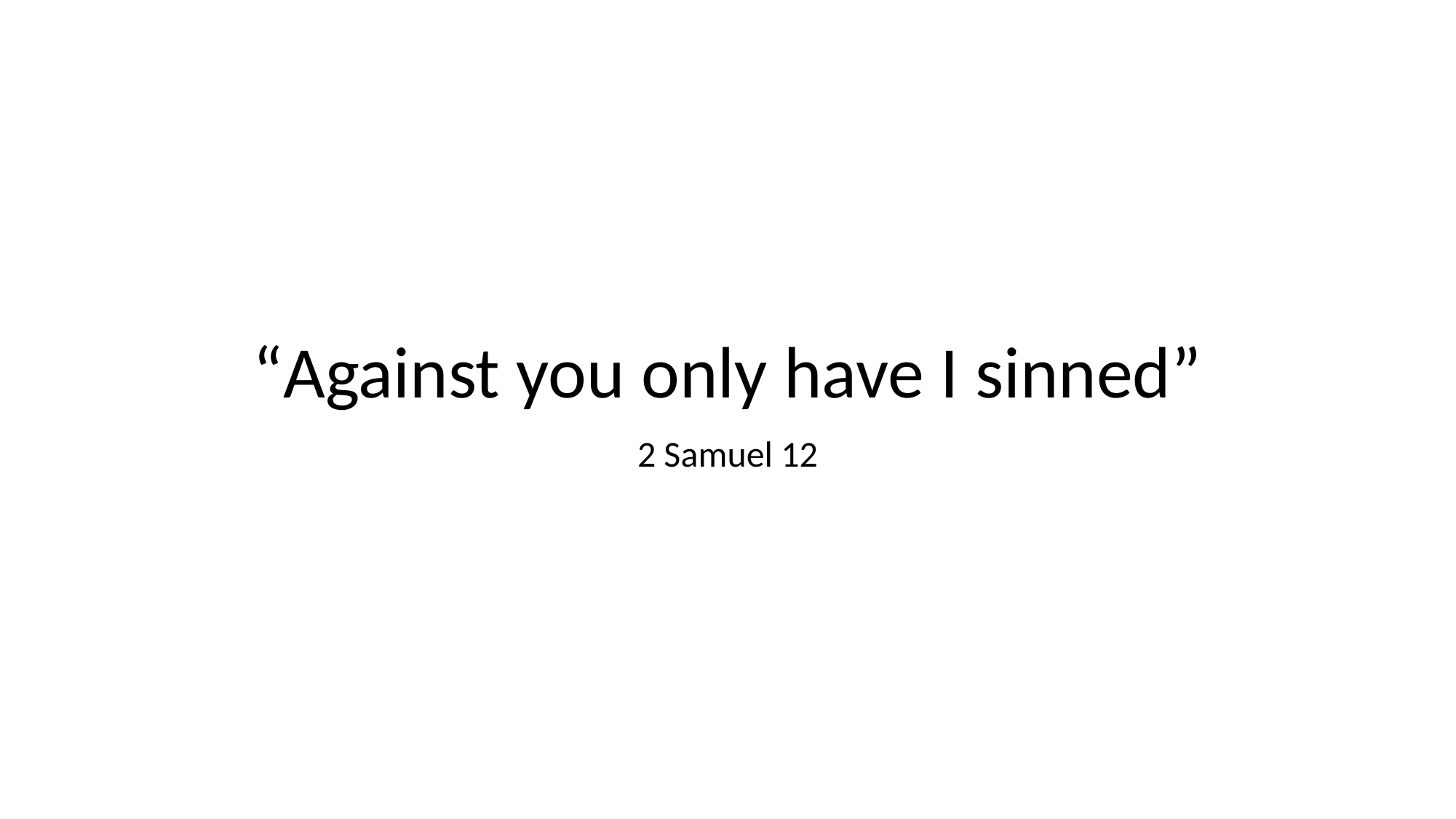

# “Against you only have I sinned”
2 Samuel 12